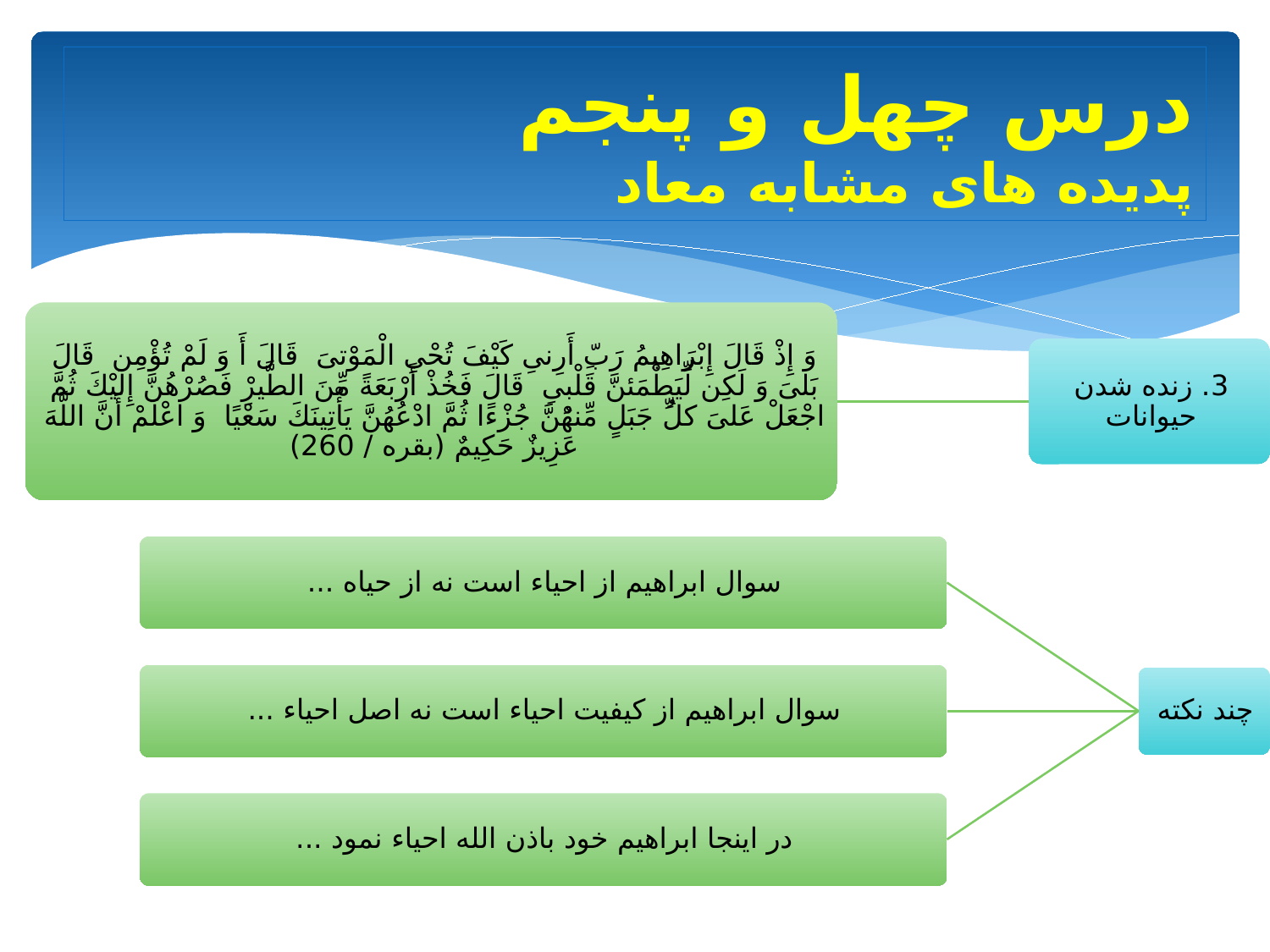

# درس چهل و پنجم پدیده های مشابه معاد
3. زنده شدن حیوانات

وَ إِذْ قَالَ إِبْرَاهِیمُ رَبّ‏ِ أَرِنىِ كَيْفَ تُحْىِ الْمَوْتىَ‏  قَالَ أَ وَ لَمْ تُؤْمِن  قَالَ بَلىَ‏ وَ لَكِن لِّيَطْمَئنَّ قَلْبىِ  قَالَ فَخُذْ أَرْبَعَةً مِّنَ الطَّيرِْ فَصُرْهُنَّ إِلَيْكَ ثُمَّ اجْعَلْ عَلىَ‏ كلُ‏ِّ جَبَلٍ مِّنهُْنَّ جُزْءًا ثُمَّ ادْعُهُنَّ يَأْتِينَكَ سَعْيًا  وَ اعْلَمْ أَنَّ اللَّهَ عَزِيزٌ حَكِيمٌ (بقره / 260)
چند نکته

سوال ابراهیم از احیاء است نه از حیاه ...

سوال ابراهیم از کیفیت احیاء است نه اصل احیاء ...

در اینجا ابراهیم خود باذن الله احیاء نمود ...